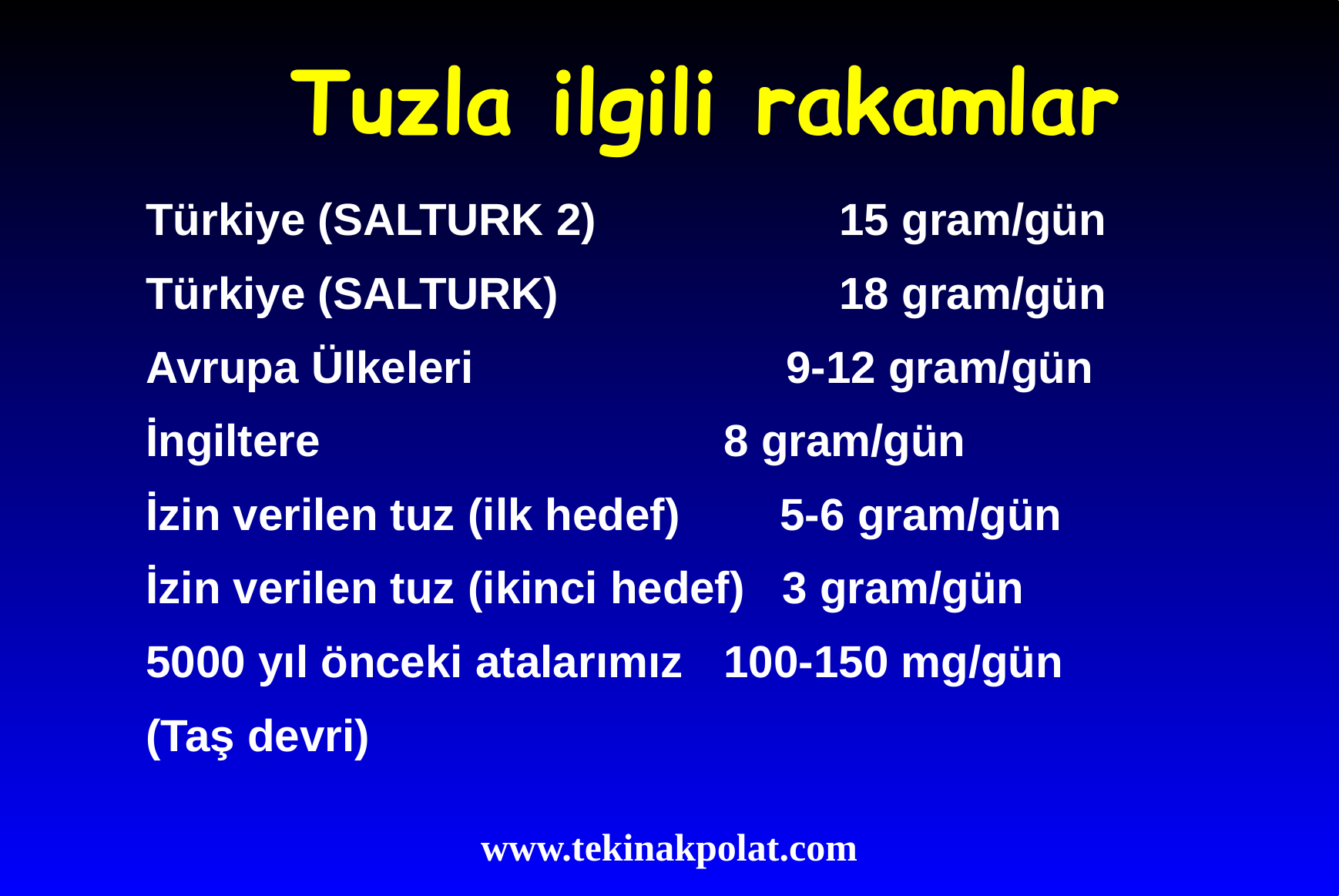

# Tuzla ilgili rakamlar
Türkiye (SALTURK 2)    		15 gram/gün
Türkiye (SALTURK)    		18 gram/gün
Avrupa Ülkeleri                         9-12 gram/gün
İngiltere				8 gram/gün
İzin verilen tuz (ilk hedef)        5-6 gram/gün
İzin verilen tuz (ikinci hedef)   3 gram/gün
5000 yıl önceki atalarımız 	100-150 mg/gün
(Taş devri)
www.tekinakpolat.com